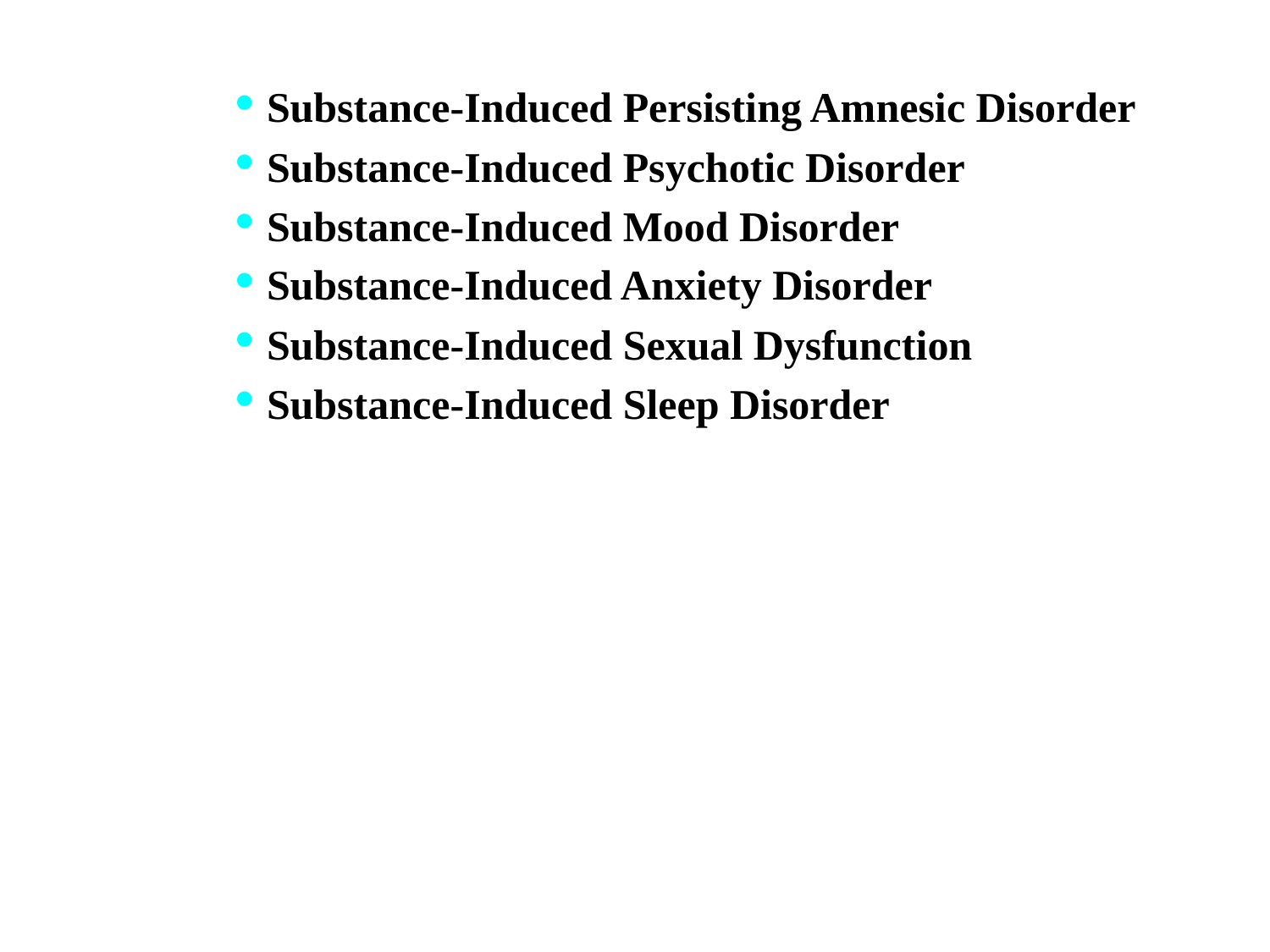

Substance-Induced Persisting Amnesic Disorder
Substance-Induced Psychotic Disorder
Substance-Induced Mood Disorder
Substance-Induced Anxiety Disorder
Substance-Induced Sexual Dysfunction
Substance-Induced Sleep Disorder